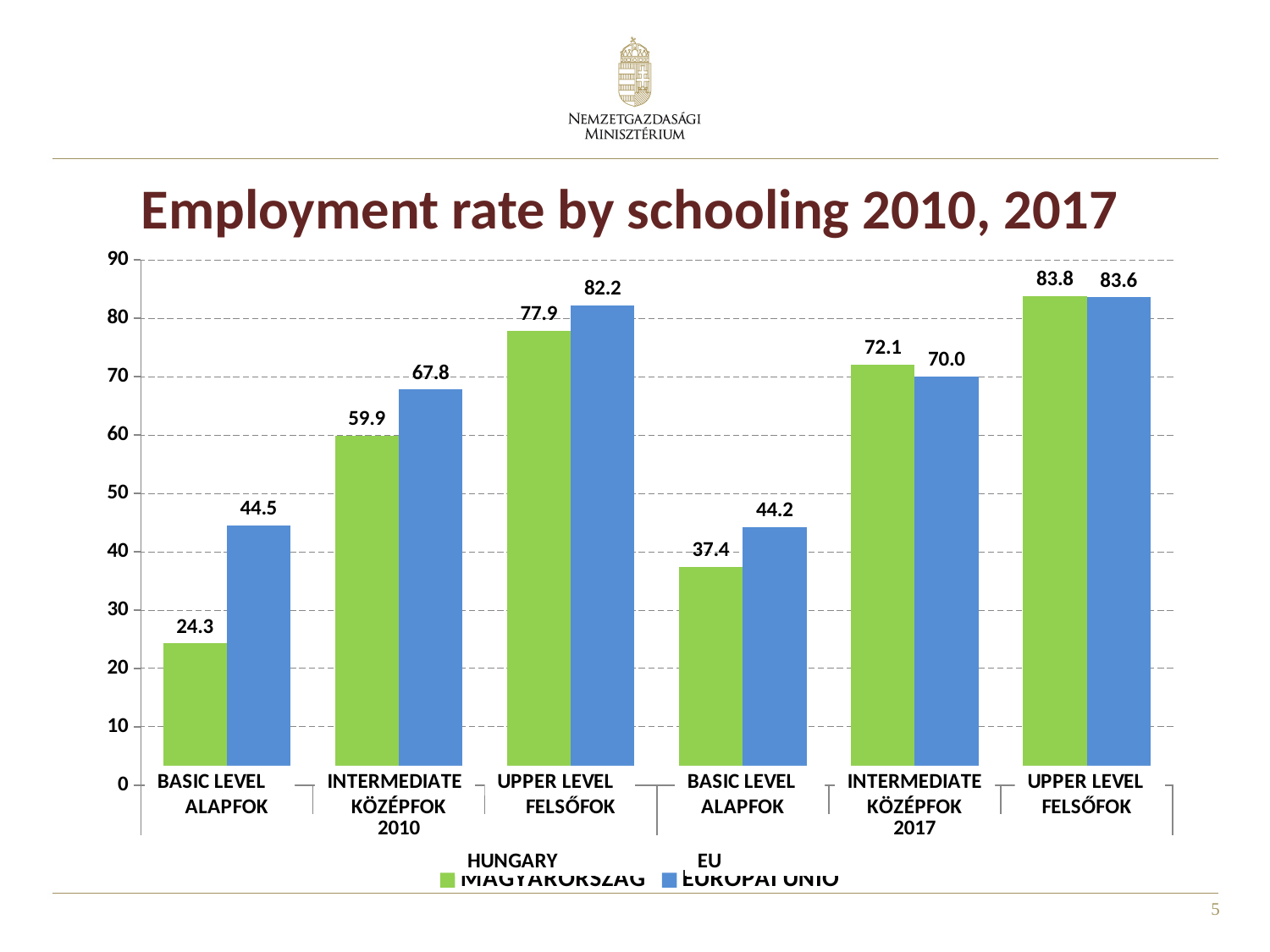

Employment rate by schooling 2010, 2017

### Chart

| Category | MAGYARORSZÁG | EURÓPAI UNIÓ |
|---|---|---|
| ALAPFOK | 24.3 | 44.5 |
| KÖZÉPFOK | 59.9 | 67.8 |
| FELSŐFOK | 77.9 | 82.2 |
| ALAPFOK | 37.4 | 44.2 |
| KÖZÉPFOK | 72.1 | 70.0 |
| FELSŐFOK | 83.8 | 83.6 |